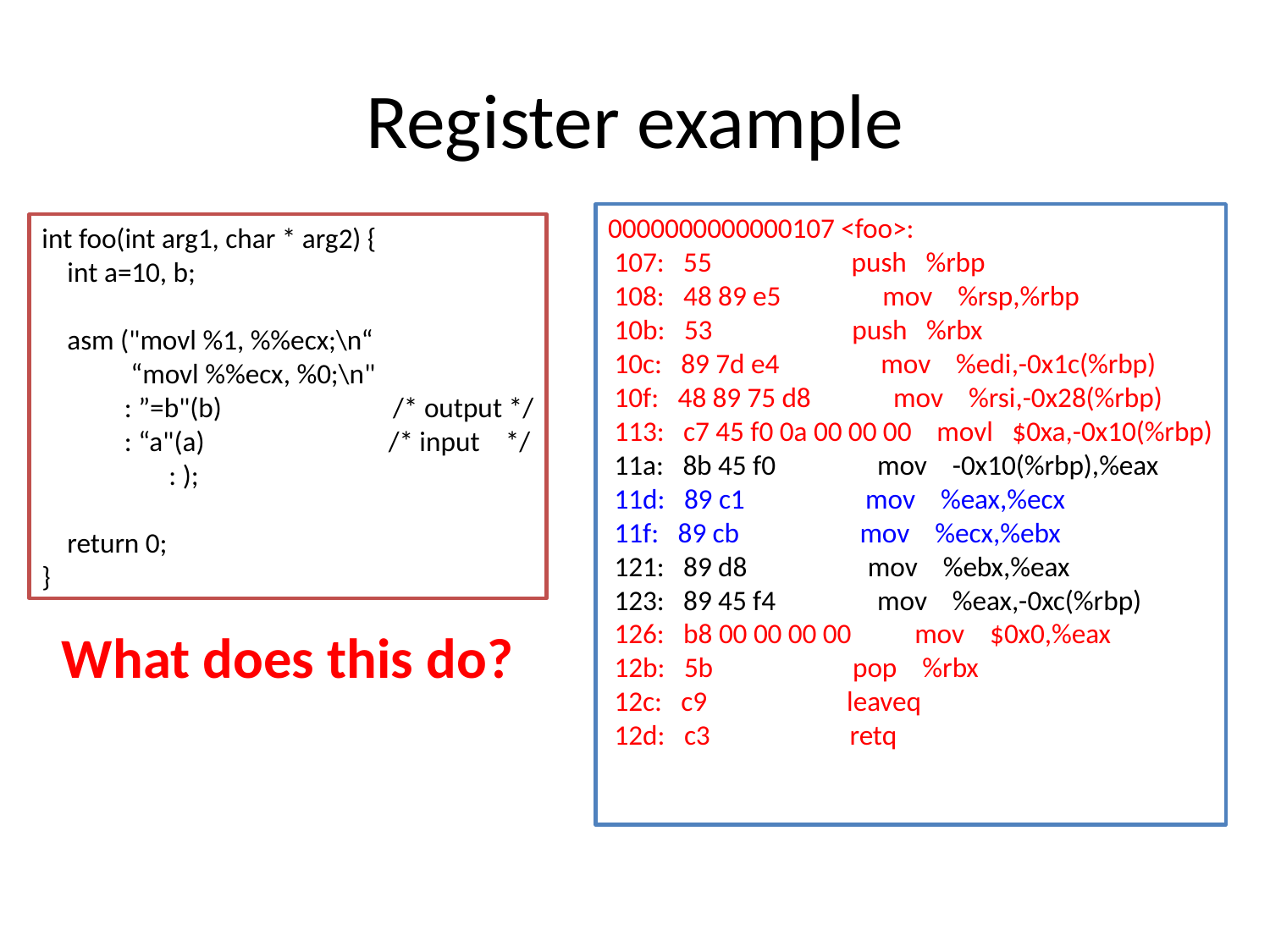

# Register example
0000000000000107 <foo>:
 107:   55                      push   %rbp
 108:   48 89 e5                mov    %rsp,%rbp
 10b:   53                      push   %rbx
 10c:   89 7d e4                mov    %edi,-0x1c(%rbp)
 10f:   48 89 75 d8             mov    %rsi,-0x28(%rbp)
 113:   c7 45 f0 0a 00 00 00    movl   $0xa,-0x10(%rbp)
 11a:   8b 45 f0                mov    -0x10(%rbp),%eax
 11d:   89 c1                   mov    %eax,%ecx
 11f:   89 cb                   mov    %ecx,%ebx
 121:   89 d8                   mov    %ebx,%eax
 123:   89 45 f4                mov    %eax,-0xc(%rbp)
 126:   b8 00 00 00 00          mov    $0x0,%eax
 12b:   5b                      pop    %rbx
 12c:   c9                      leaveq
 12d:   c3                      retq

int foo(int arg1, char * arg2) {
    int a=10, b;

    asm ("movl %1, %%ecx;\n“
              “movl %%ecx, %0;\n"
             : ”=b"(b)                           /* output */
             : “a"(a)                             /* input    */
	: );

    return 0;
}
What does this do?